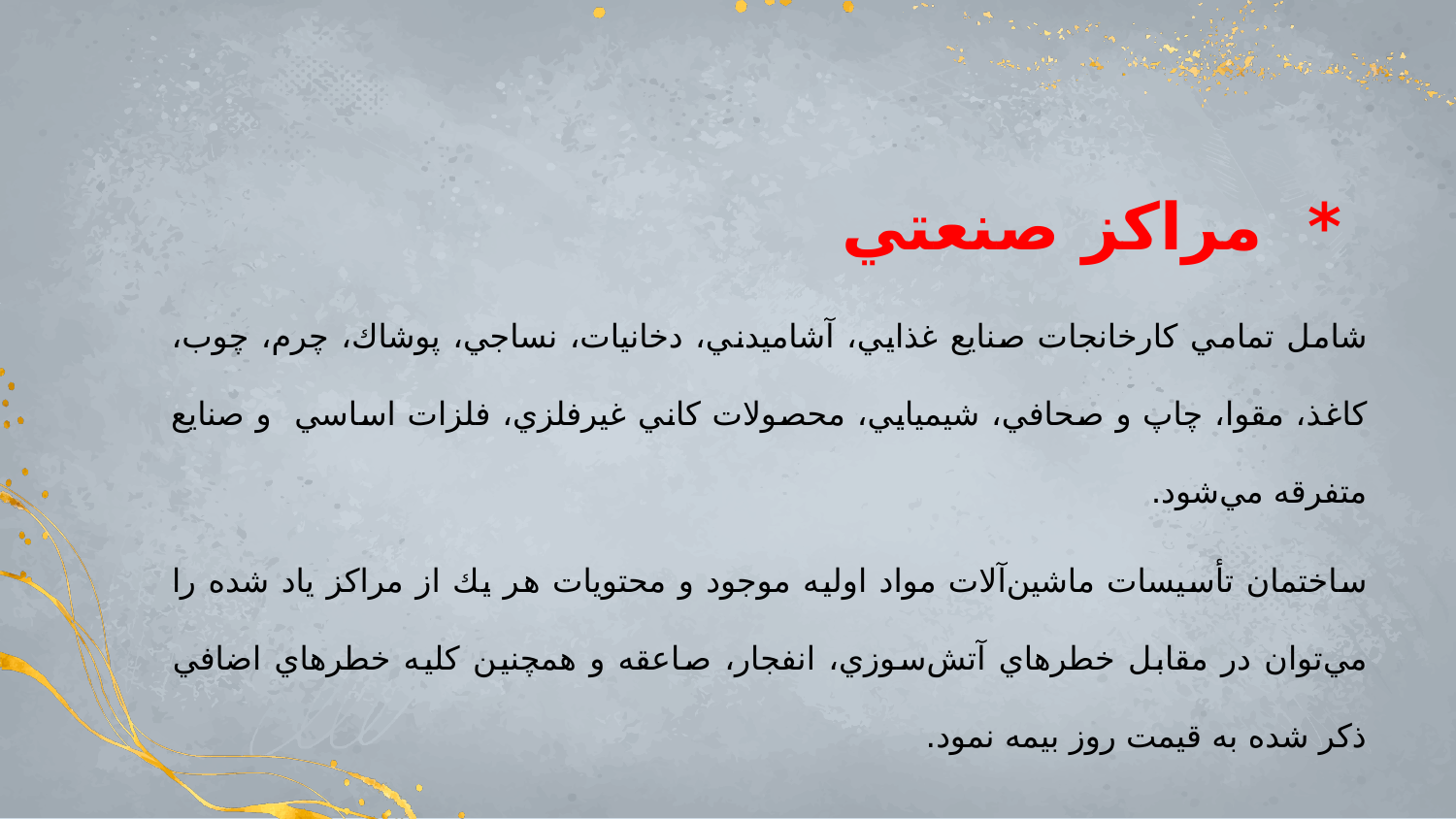

*  مراكز صنعتي
شامل تمامي كارخانجات صنايع غذايي، آشاميدني، دخانيات، نساجي، پوشاك، چرم، چوب، كاغذ، مقوا، چاپ و صحافي، شيميايي، محصولات كاني غيرفلزي، فلزات اساسي  و صنايع متفرقه مي‌شود.
ساختمان تأسيسات ماشين‌آلات مواد اوليه موجود و محتويات هر يك از مراكز ياد شده را مي‌توان در مقابل خطرهاي آتش‌سوزي، انفجار، صاعقه و همچنين كليه خطرهاي اضافي ذكر شده به قيمت روز بيمه نمود.